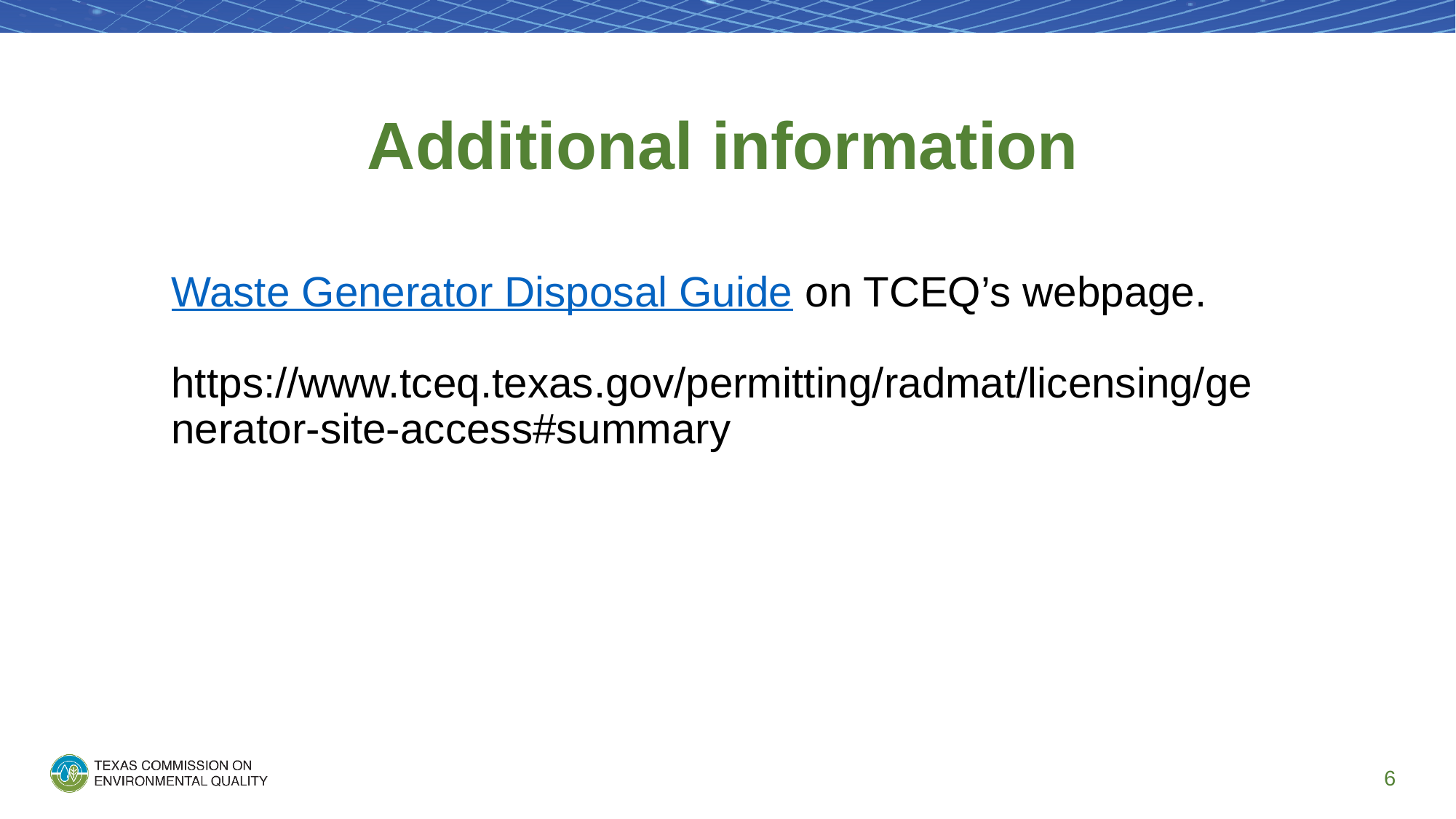

# Additional information
Waste Generator Disposal Guide on TCEQ’s webpage.
https://www.tceq.texas.gov/permitting/radmat/licensing/generator-site-access#summary